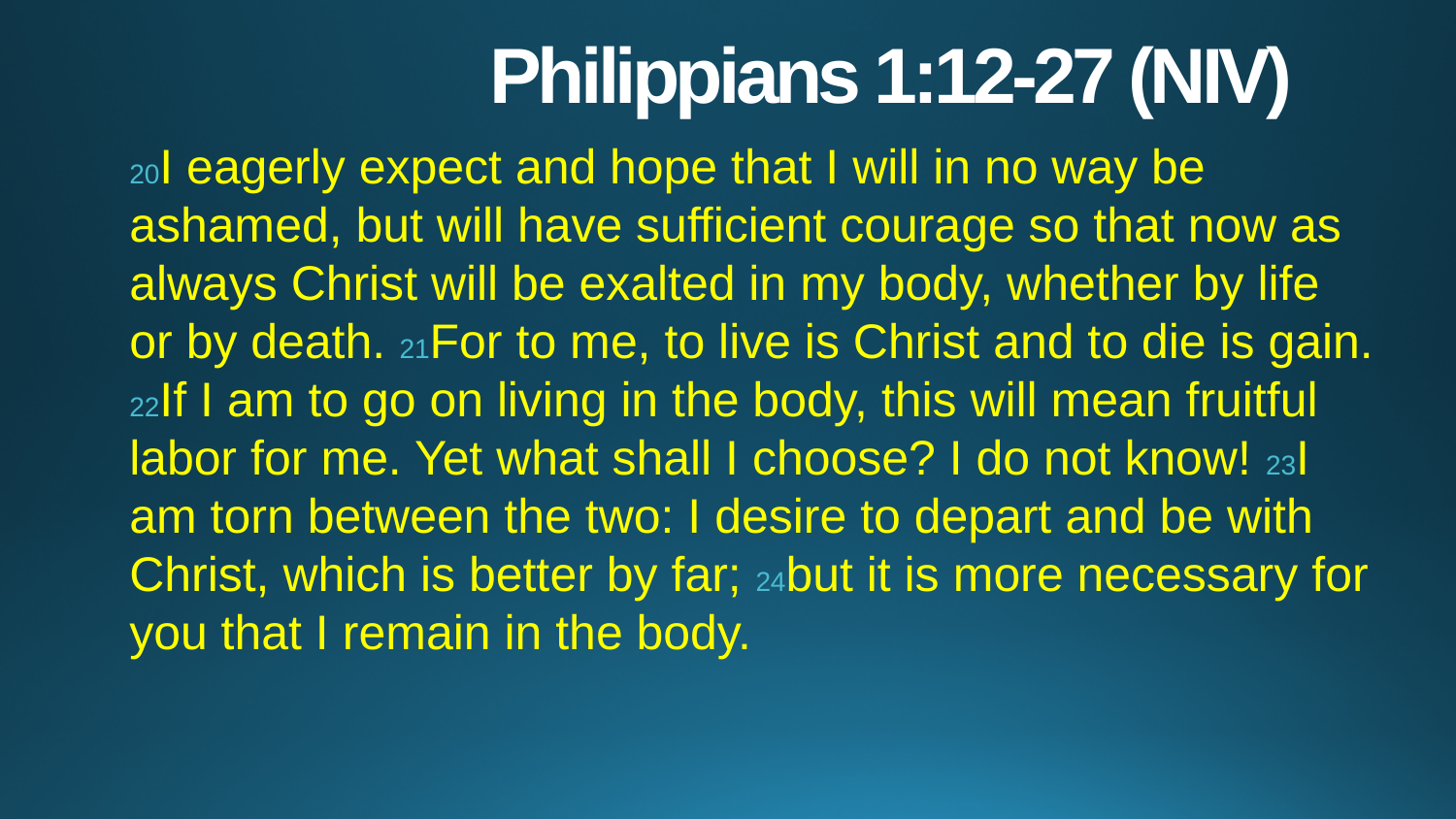

# Philippians 1:12-27 (NIV)
20I eagerly expect and hope that I will in no way be ashamed, but will have sufficient courage so that now as always Christ will be exalted in my body, whether by life or by death. 21For to me, to live is Christ and to die is gain. 22If I am to go on living in the body, this will mean fruitful labor for me. Yet what shall I choose? I do not know! 23I am torn between the two: I desire to depart and be with Christ, which is better by far; 24but it is more necessary for you that I remain in the body.